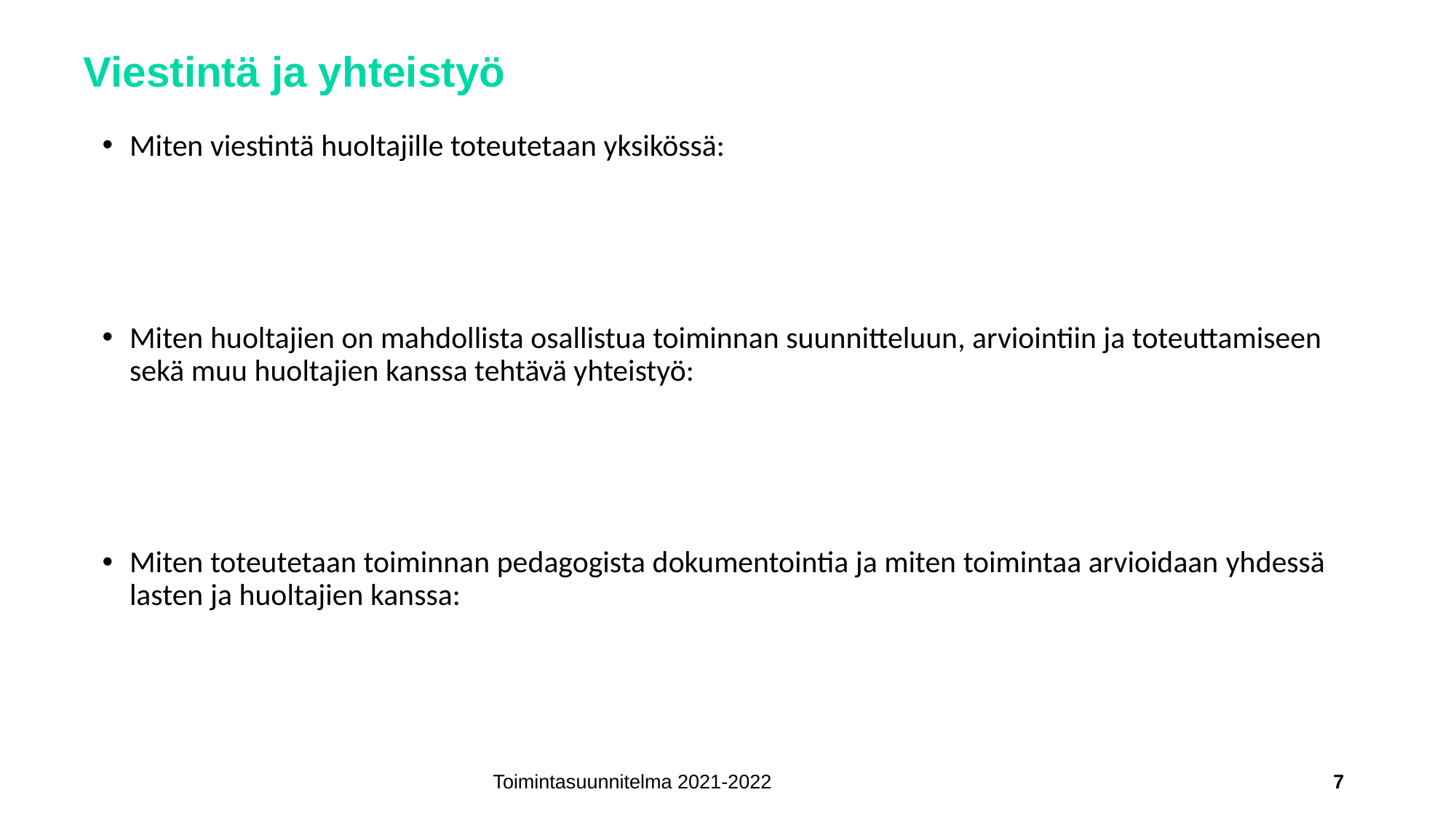

# Viestintä ja yhteistyö
Miten viestintä huoltajille toteutetaan yksikössä:

Miten huoltajien on mahdollista osallistua toiminnan suunnitteluun, arviointiin ja toteuttamiseen sekä muu huoltajien kanssa tehtävä yhteistyö:

Miten toteutetaan toiminnan pedagogista dokumentointia ja miten toimintaa arvioidaan yhdessä lasten ja huoltajien kanssa:

Toimintasuunnitelma 2021-2022
7